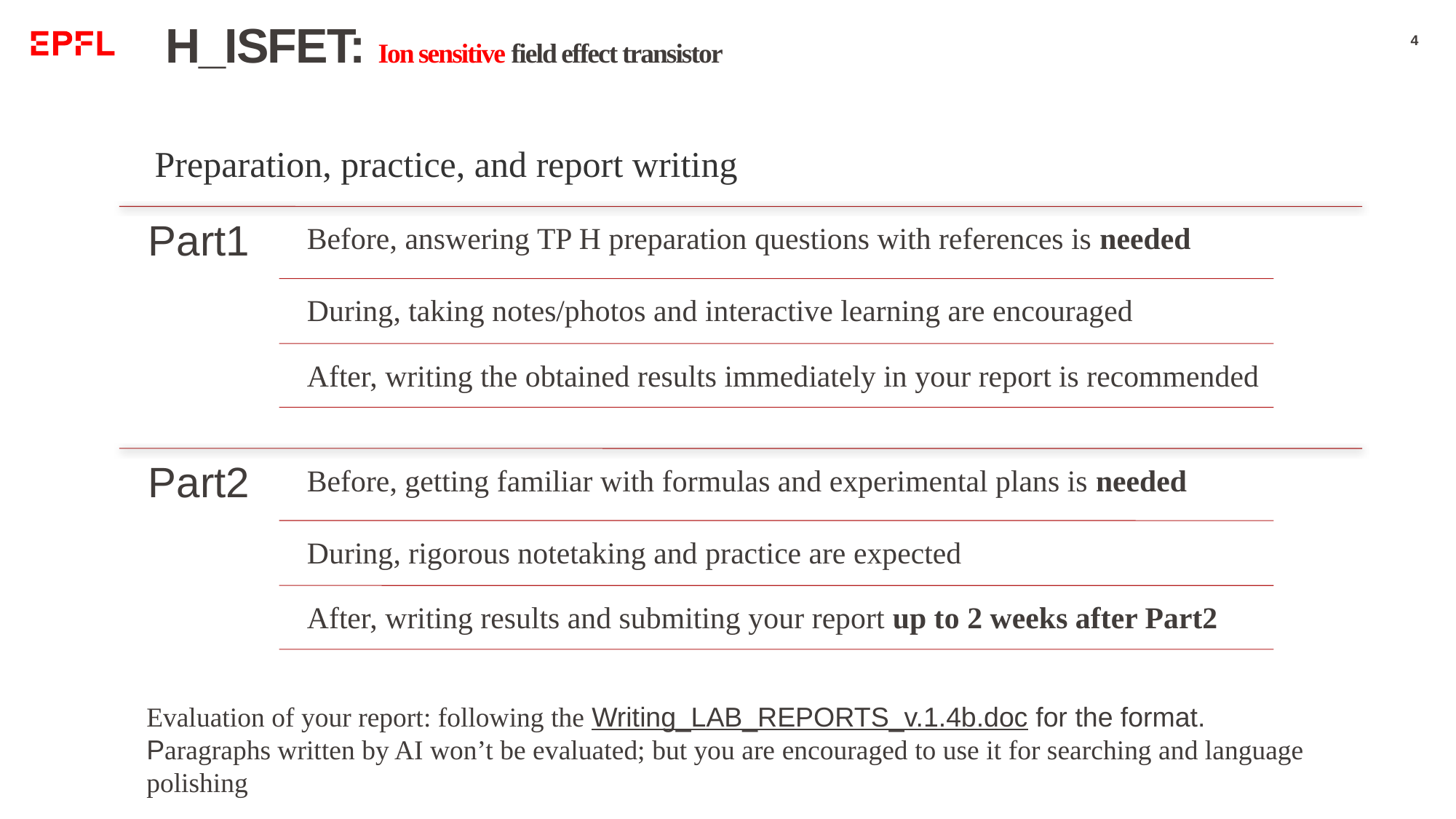

# H_ISFET: Ion sensitive field effect transistor
4
Preparation, practice, and report writing
Part1
Before, answering TP H preparation questions with references is needed
During, taking notes/photos and interactive learning are encouraged
After, writing the obtained results immediately in your report is recommended
Part2
Before, getting familiar with formulas and experimental plans is needed
During, rigorous notetaking and practice are expected
After, writing results and submiting your report up to 2 weeks after Part2
Evaluation of your report: following the Writing_LAB_REPORTS_v.1.4b.doc for the format. Paragraphs written by AI won’t be evaluated; but you are encouraged to use it for searching and language polishing